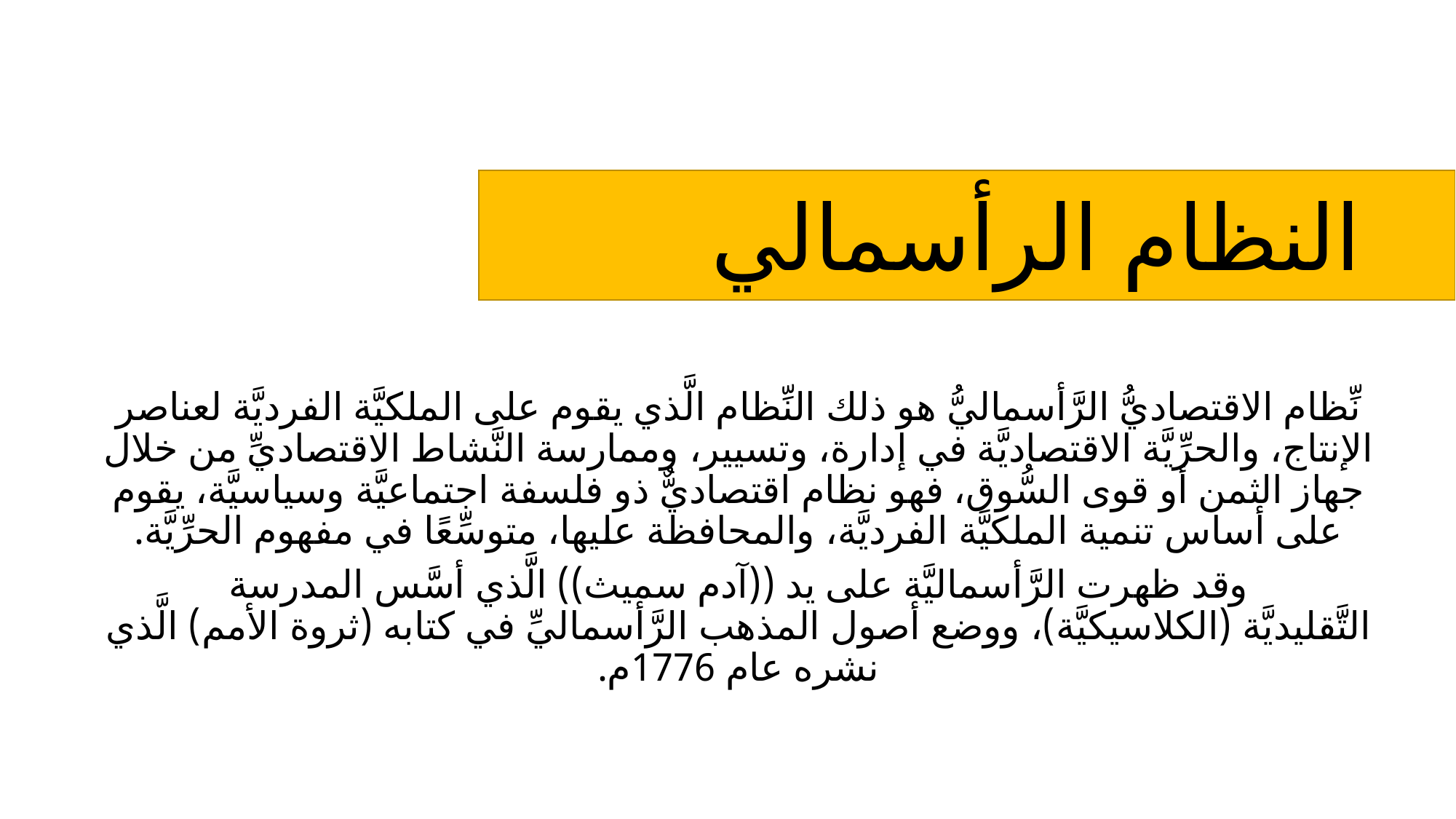

# النظام الرأسمالي

نِّظام الاقتصاديُّ الرَّأسماليُّ هو ذلك النِّظام الَّذي يقوم على الملكيَّة الفرديَّة لعناصر الإنتاج، والحرِّيَّة الاقتصاديَّة في إدارة، وتسيير، وممارسة النَّشاط الاقتصاديِّ من خلال جهاز الثمن أو قوى السُّوق، فهو نظام اقتصاديٌّ ذو فلسفة اجتماعيَّة وسياسيَّة، يقوم على أساس تنمية الملكيَّة الفرديَّة، والمحافظة عليها، متوسِّعًا في مفهوم الحرِّيَّة.
وقد ظهرت الرَّأسماليَّة على يد ((آدم سميث)) الَّذي أسَّس المدرسة التَّقليديَّة (الكلاسيكيَّة)، ووضع أصول المذهب الرَّأسماليِّ في كتابه (ثروة الأمم) الَّذي نشره عام 1776م.